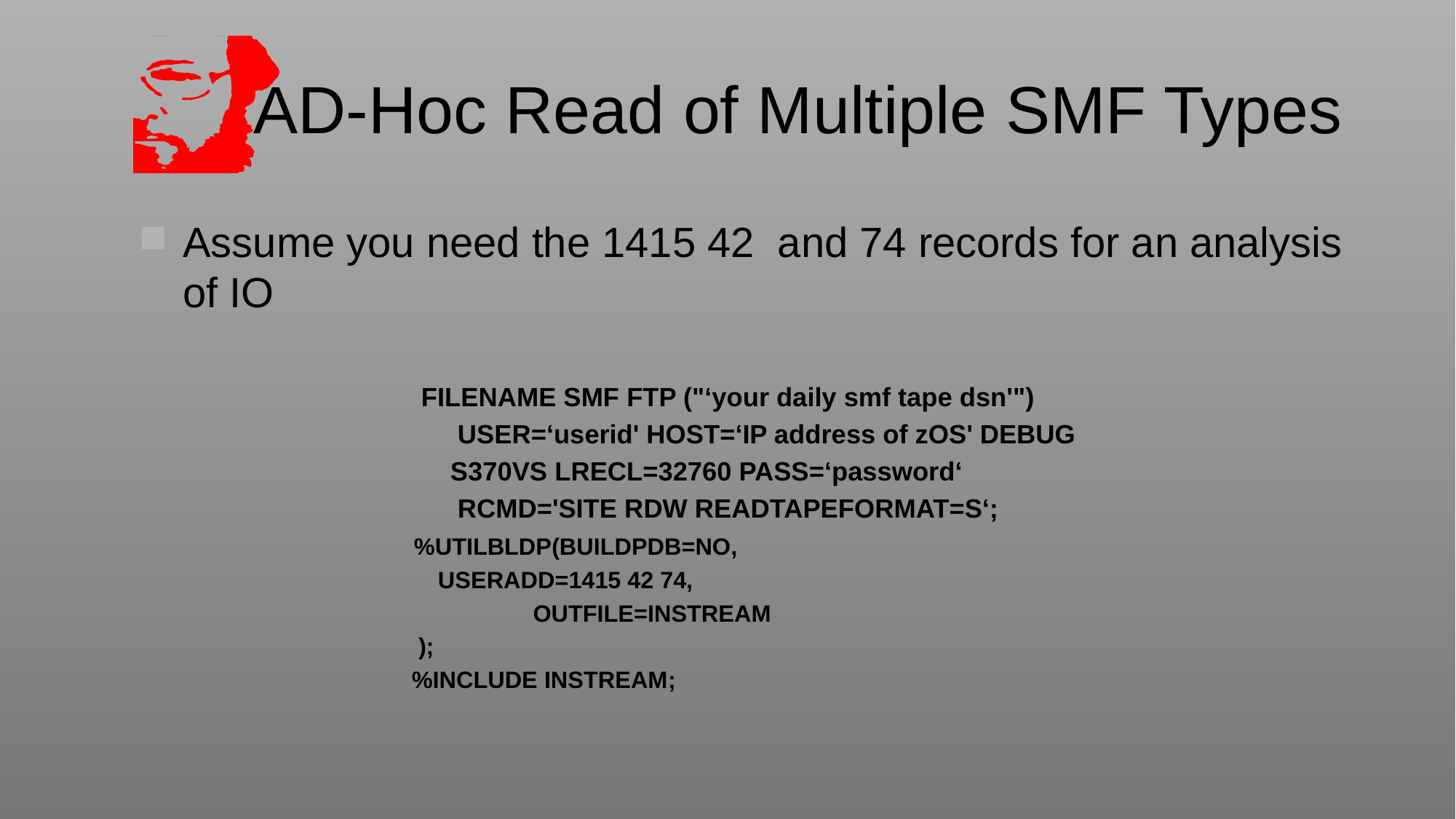

# AD-Hoc Read of Multiple SMF Types
Assume you need the 1415 42  and 74 records for an analysis of IO

                               FILENAME SMF FTP ("‘your daily smf tape dsn'")
                                    USER=‘userid' HOST=‘IP address of zOS' DEBUG
                                   S370VS LRECL=32760 PASS=‘password‘
                                    RCMD='SITE RDW READTAPEFORMAT=S‘;
                              %UTILBLDP(BUILDPDB=NO,
	                                     USERADD=1415 42 74,
 	                                     OUTFILE=INSTREAM
                                  );
                                 %INCLUDE INSTREAM;